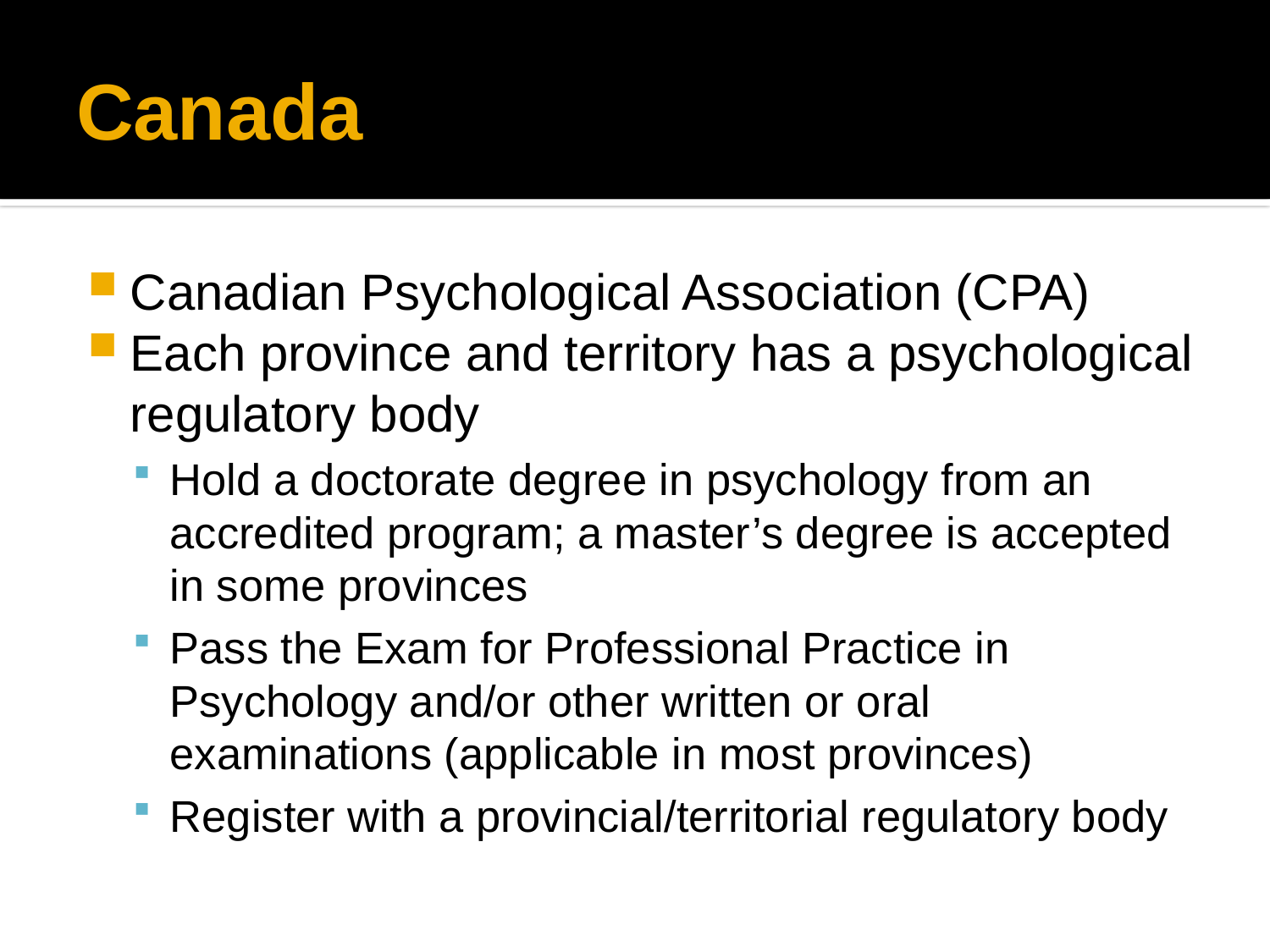

# Canada
Canadian Psychological Association (CPA)
Each province and territory has a psychological regulatory body
Hold a doctorate degree in psychology from an accredited program; a master’s degree is accepted in some provinces
Pass the Exam for Professional Practice in Psychology and/or other written or oral examinations (applicable in most provinces)
Register with a provincial/territorial regulatory body